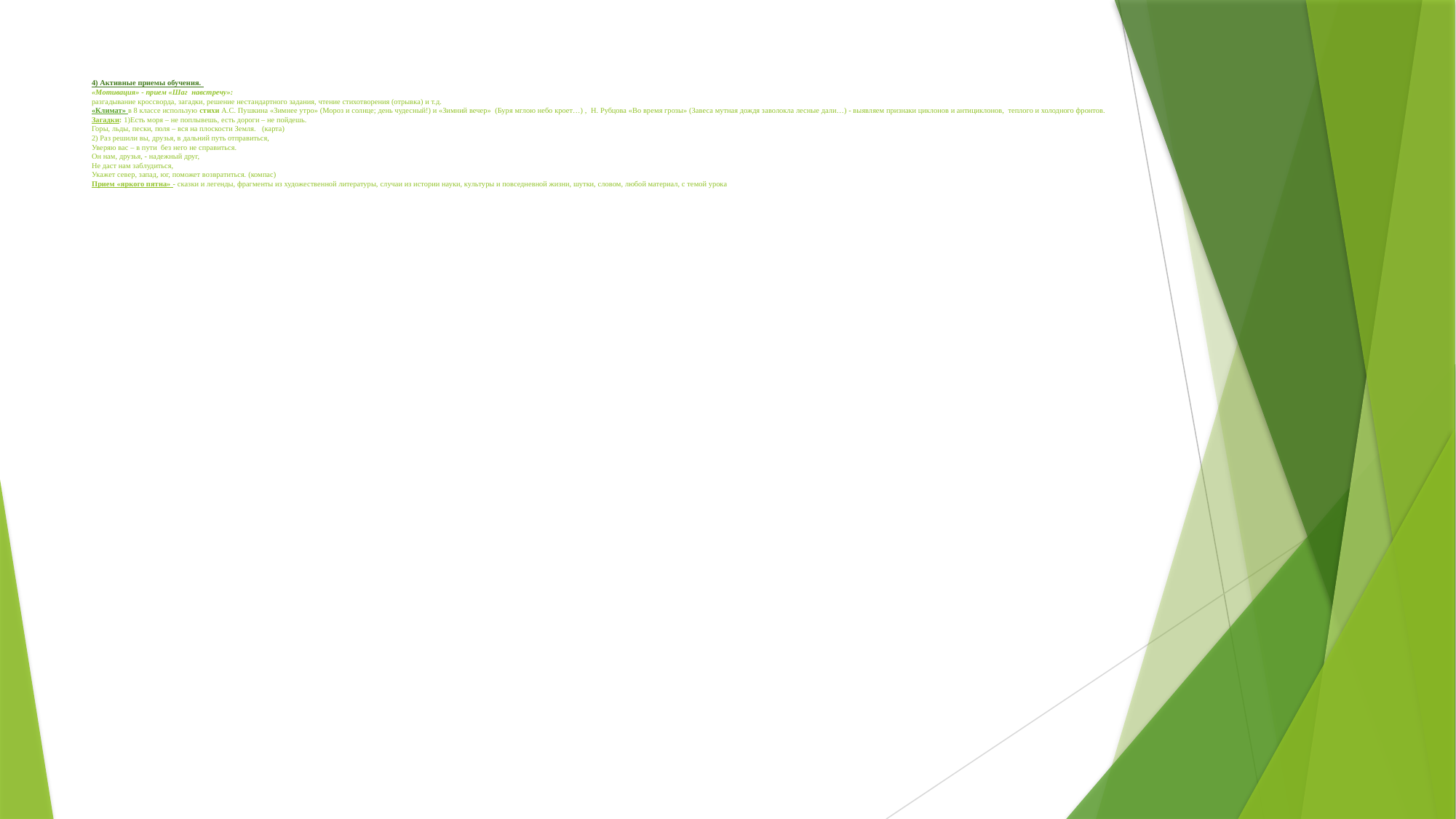

# 4) Активные приемы обучения. «Мотивация» - прием «Шаг  навстречу»: разгадывание кроссворда, загадки, решение нестандартного задания, чтение стихотворения (отрывка) и т.д. «Климат» в 8 классе использую стихи А.С. Пушкина «Зимнее утро» (Мороз и солнце; день чудесный!) и «Зимний вечер»  (Буря мглою небо кроет…) ,  Н. Рубцова «Во время грозы» (Завеса мутная дождя заволокла лесные дали…) - выявляем признаки циклонов и антициклонов,  теплого и холодного фронтов. Загадки: 1)Есть моря – не поплывешь, есть дороги – не пойдешь. Горы, льды, пески, поля – вся на плоскости Земля.   (карта) 2) Раз решили вы, друзья, в дальний путь отправиться, Уверяю вас – в пути  без него не справиться. Он нам, друзья, - надежный друг, Не даст нам заблудиться, Укажет север, запад, юг, поможет возвратиться. (компас) Прием «яркого пятна» - сказки и легенды, фрагменты из художественной литературы, случаи из истории науки, культуры и повседневной жизни, шутки, словом, любой материал, с темой урока